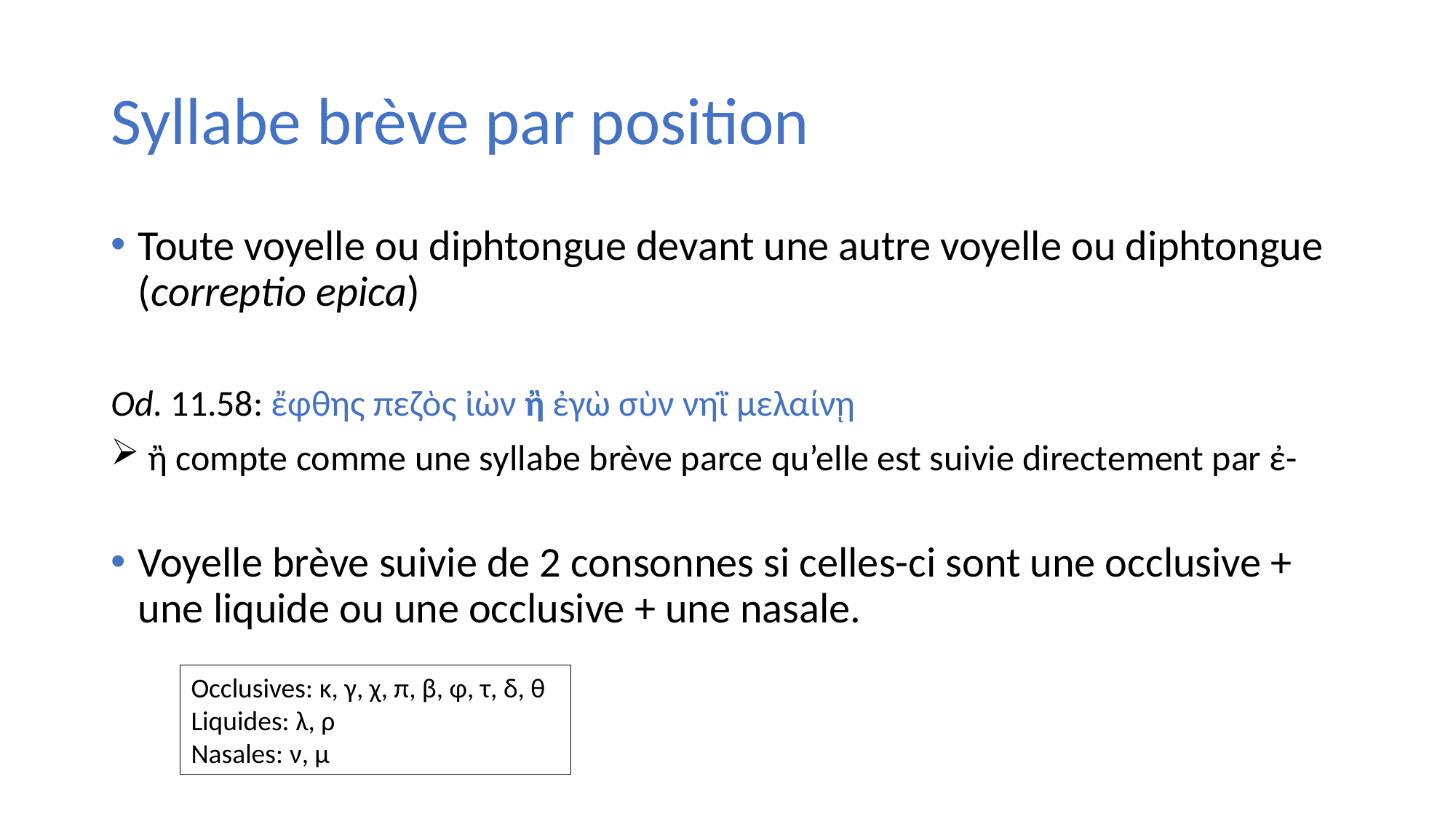

# Syllabe brève par position
Toute voyelle ou diphtongue devant une autre voyelle ou diphtongue (correptio epica)

Od. 11.58: ἔφθης πεζὸς ἰὼν ἢ ἐγὼ σὺν νηῒ μελαίνῃ
 ἢ compte comme une syllabe brève parce qu’elle est suivie directement par ἐ-

Voyelle brève suivie de 2 consonnes si celles-ci sont une occlusive + une liquide ou une occlusive + une nasale.

Occlusives: κ, γ, χ, π, β, φ, τ, δ, θ
Liquides: λ, ρ
Nasales: ν, μ